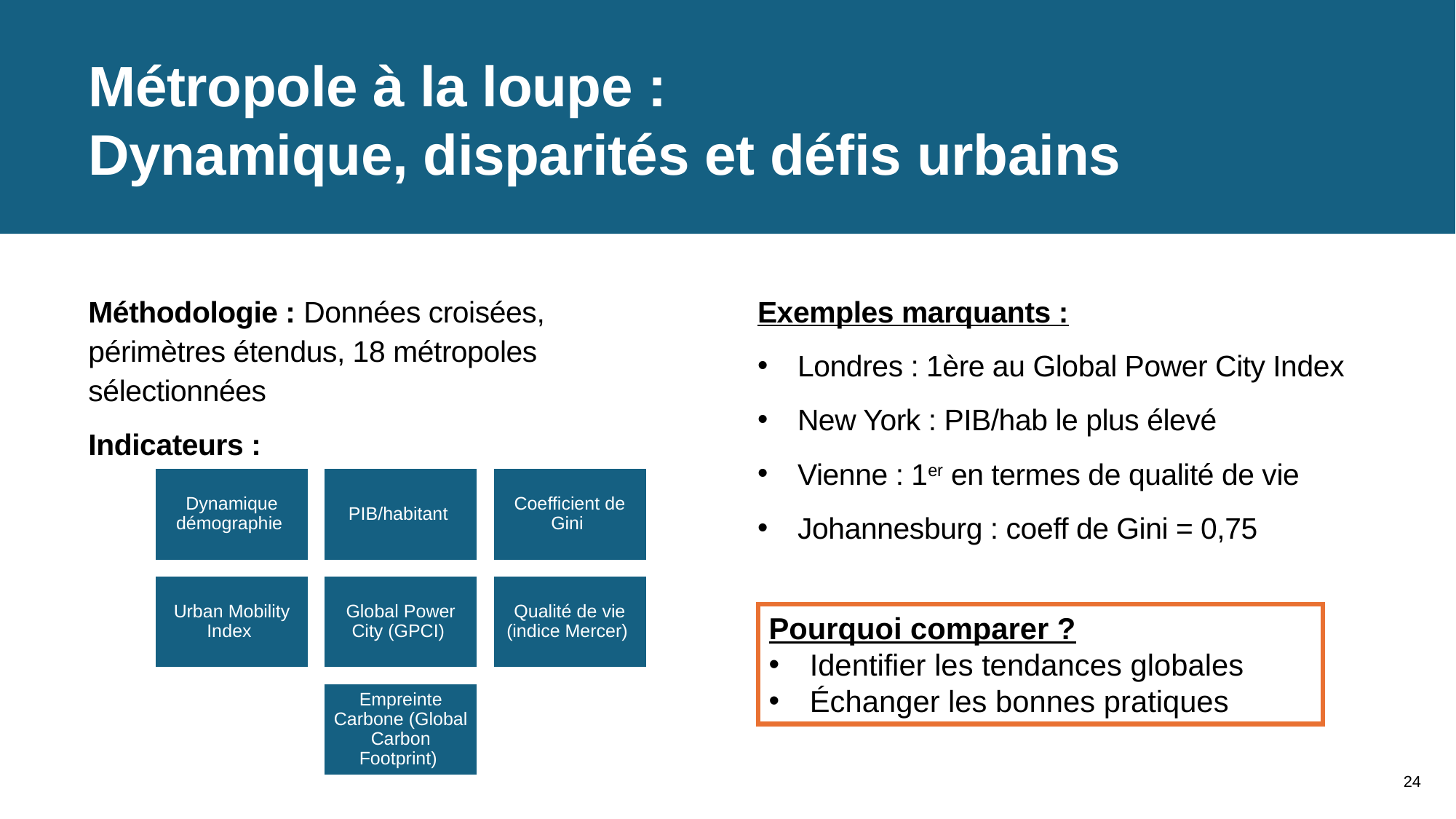

# Métropole à la loupe : Dynamique, disparités et défis urbains
Méthodologie : Données croisées, périmètres étendus, 18 métropoles sélectionnées
Indicateurs :
Exemples marquants :
Londres : 1ère au Global Power City Index
New York : PIB/hab le plus élevé
Vienne : 1er en termes de qualité de vie
Johannesburg : coeff de Gini = 0,75
Dynamique démographie
PIB/habitant
Coefficient de Gini
Urban Mobility Index
Global Power City (GPCI)
Qualité de vie (indice Mercer)
Empreinte Carbone (Global Carbon Footprint)
Pourquoi comparer ?
Identifier les tendances globales
Échanger les bonnes pratiques
24